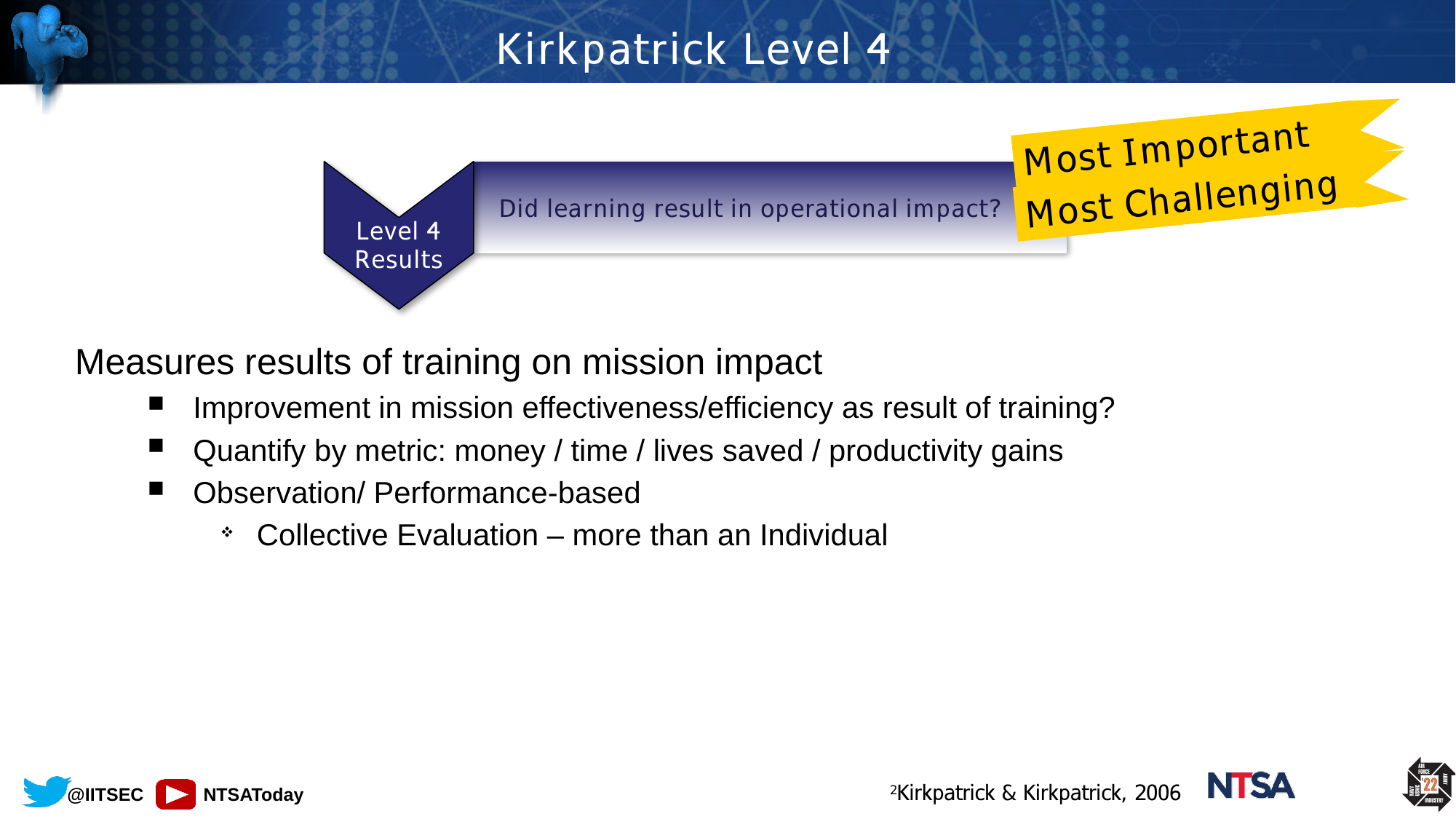

# Kirkpatrick Level 4

Most Important

Most Challenging

  Did learning result in operational impact?
Level 4
Results
Measures results of training on mission impact
Improvement in mission effectiveness/efficiency as result of training?
Quantify by metric: money / time / lives saved / productivity gains
Observation/ Performance-based
Collective Evaluation – more than an Individual
2Kirkpatrick & Kirkpatrick, 2006